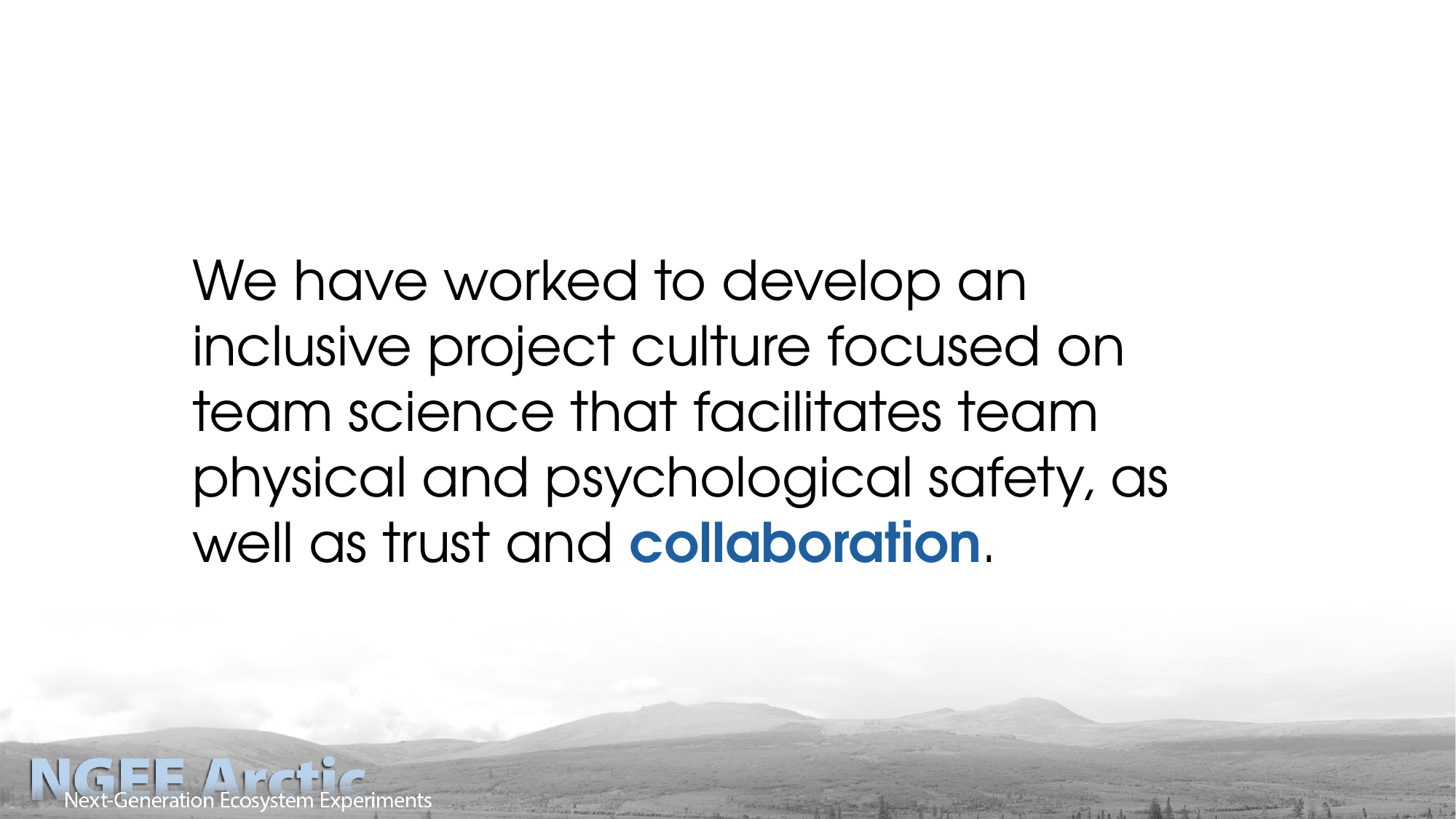

We have worked to develop an inclusive project culture focused on team science that facilitates team physical and psychological safety, as well as trust and collaboration.